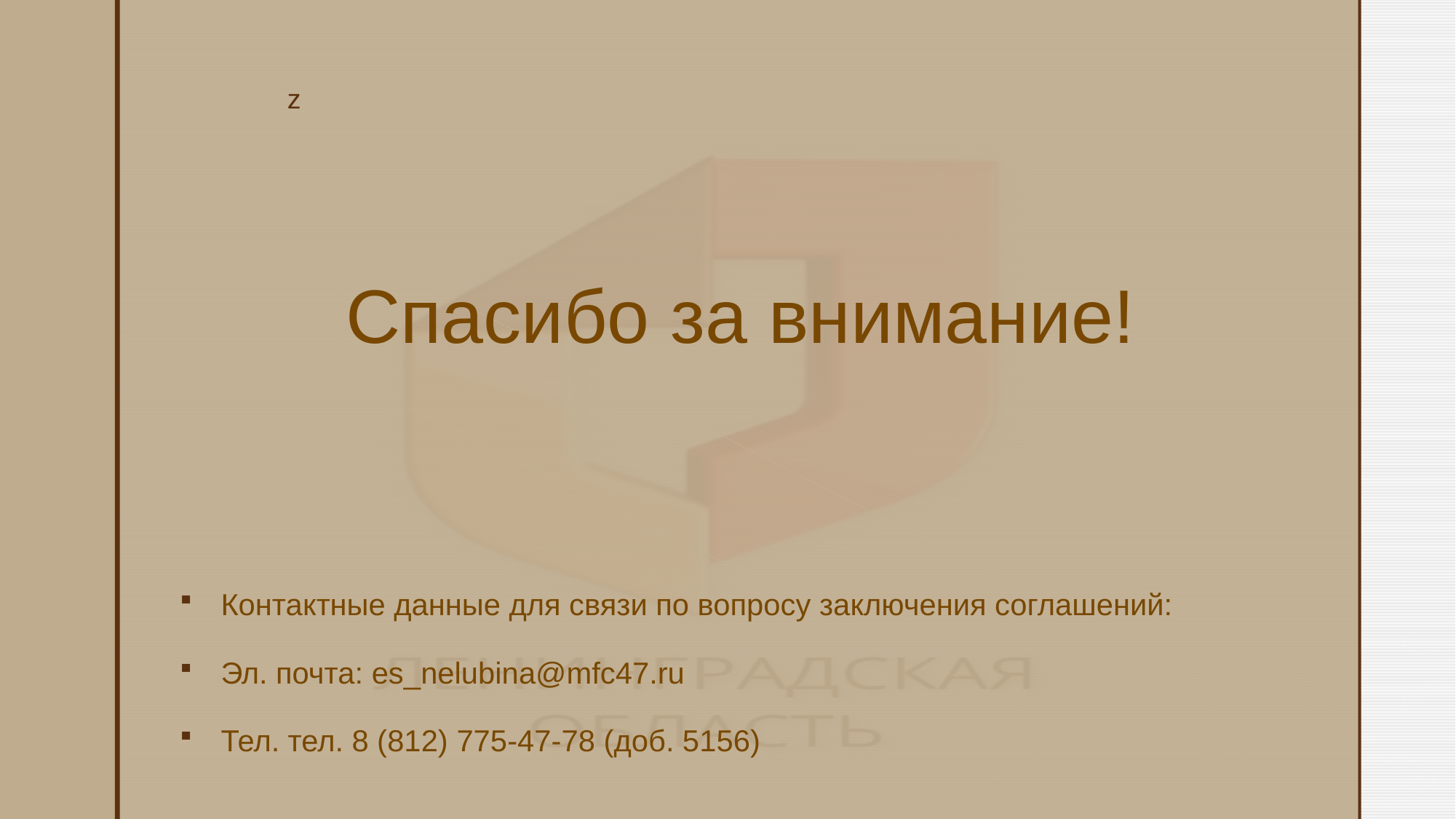

# Спасибо за внимание!
Контактные данные для связи по вопросу заключения соглашений:
Эл. почта: es_nelubina@mfc47.ru
Тел. тел. 8 (812) 775-47-78 (доб. 5156)